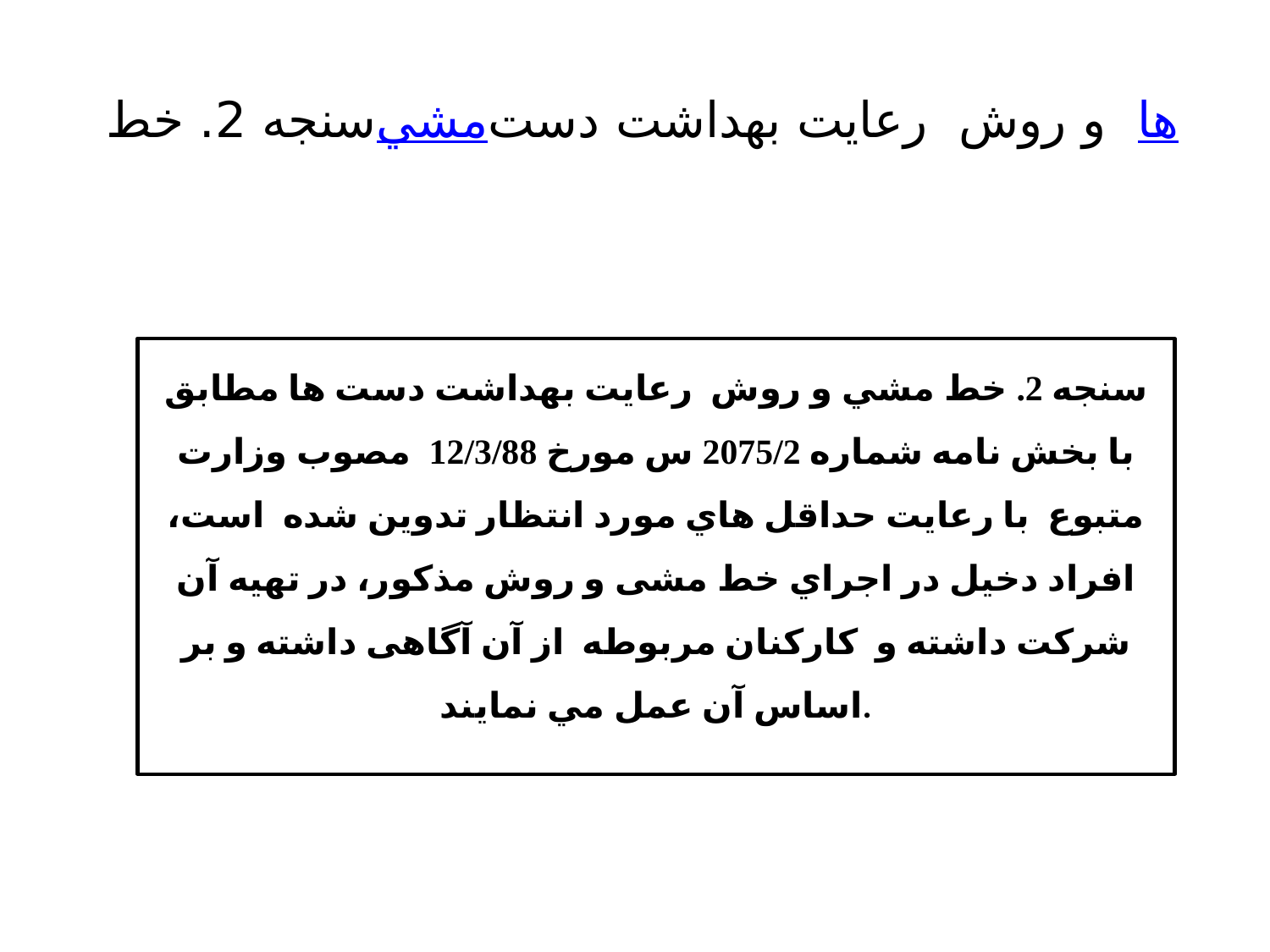

# سنجه 2. خط مشي و روش  رعایت بهداشت دست ها
سنجه 2. خط مشي و روش  رعایت بهداشت دست ها مطابق با بخش نامه شماره 2075/2 س مورخ 12/3/88  مصوب وزارت متبوع  با رعايت حداقل هاي مورد انتظار تدوين شده  است، افراد دخیل در اجراي خط مشی و روش مذكور، در تهیه آن شركت داشته و  كاركنان مربوطه  از آن آگاهی داشته و بر اساس آن عمل مي نمايند.